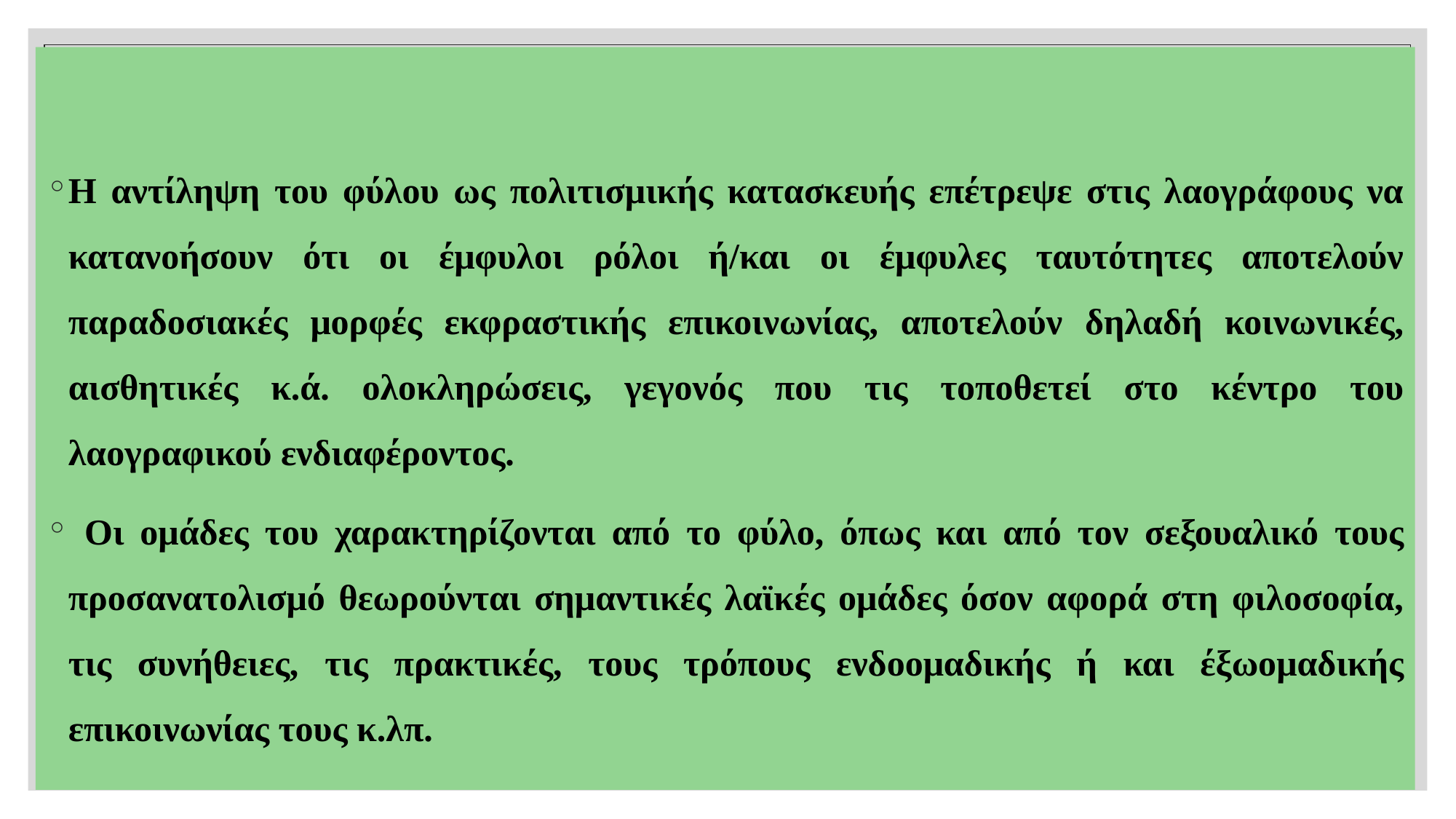

Η αντίληψη του φύλου ως πολιτισμικής κατασκευής επέτρεψε στις λαογράφους να κατανοήσουν ότι οι έμφυλοι ρόλοι ή/και οι έμφυλες ταυτότητες αποτελούν παραδοσιακές μορφές εκφραστικής επικοινωνίας, αποτελούν δηλαδή κοινωνικές, αισθητικές κ.ά. ολοκληρώσεις, γεγονός που τις τοποθετεί στο κέντρο του λαογραφικού ενδιαφέροντος.
 Oι ομάδες του χαρακτηρίζονται από το φύλο, όπως και από τον σεξουαλικό τους προσανατολισμό θεωρούνται σημαντικές λαϊκές ομάδες όσον αφορά στη φιλοσοφία, τις συνήθειες, τις πρακτικές, τους τρόπους ενδοομαδικής ή και έξωομαδικής επικοινωνίας τους κ.λπ.
#